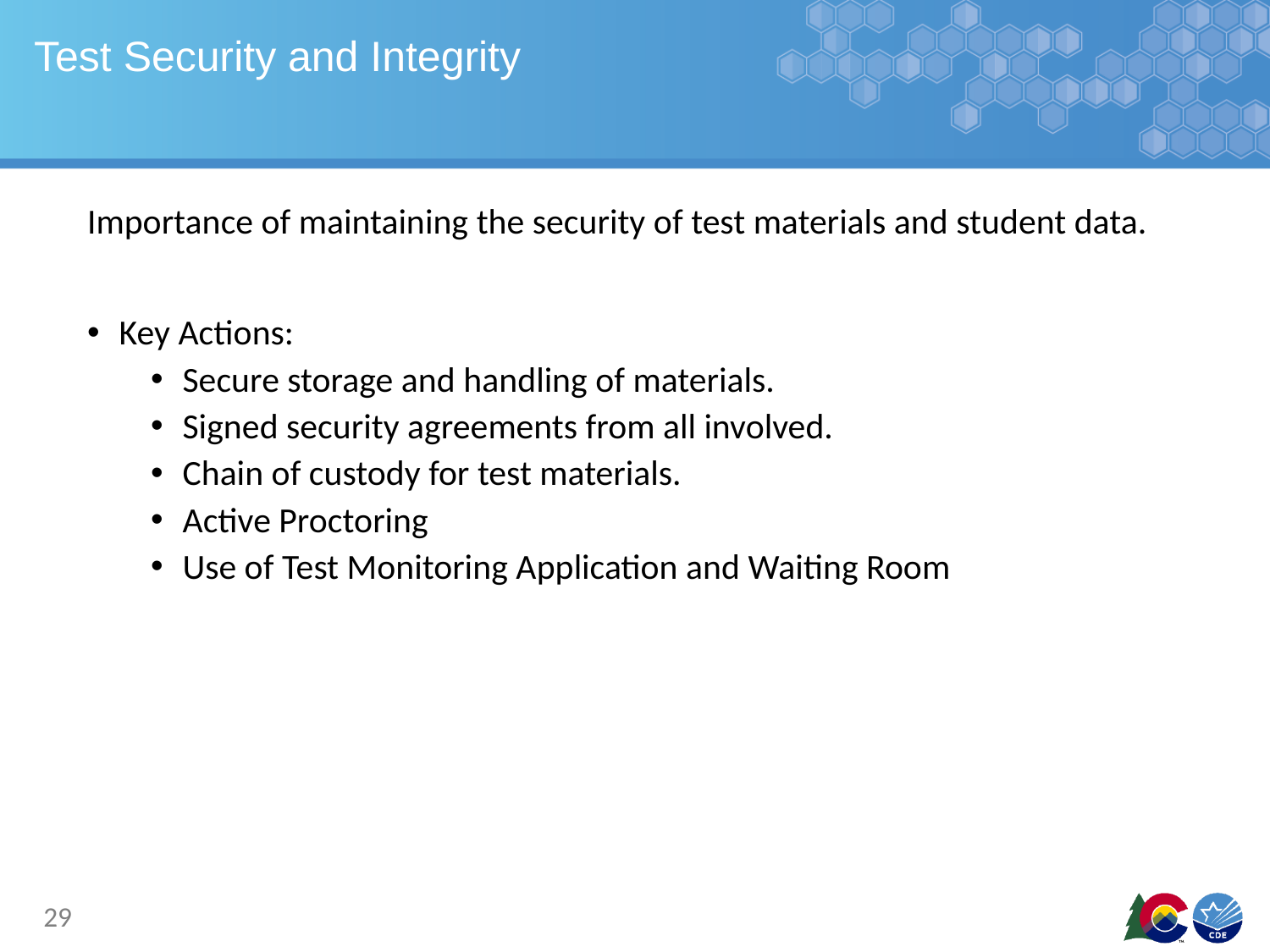

# Test Security and Integrity
Importance of maintaining the security of test materials and student data.

Key Actions:
Secure storage and handling of materials.
Signed security agreements from all involved.
Chain of custody for test materials.
Active Proctoring
Use of Test Monitoring Application and Waiting Room

29